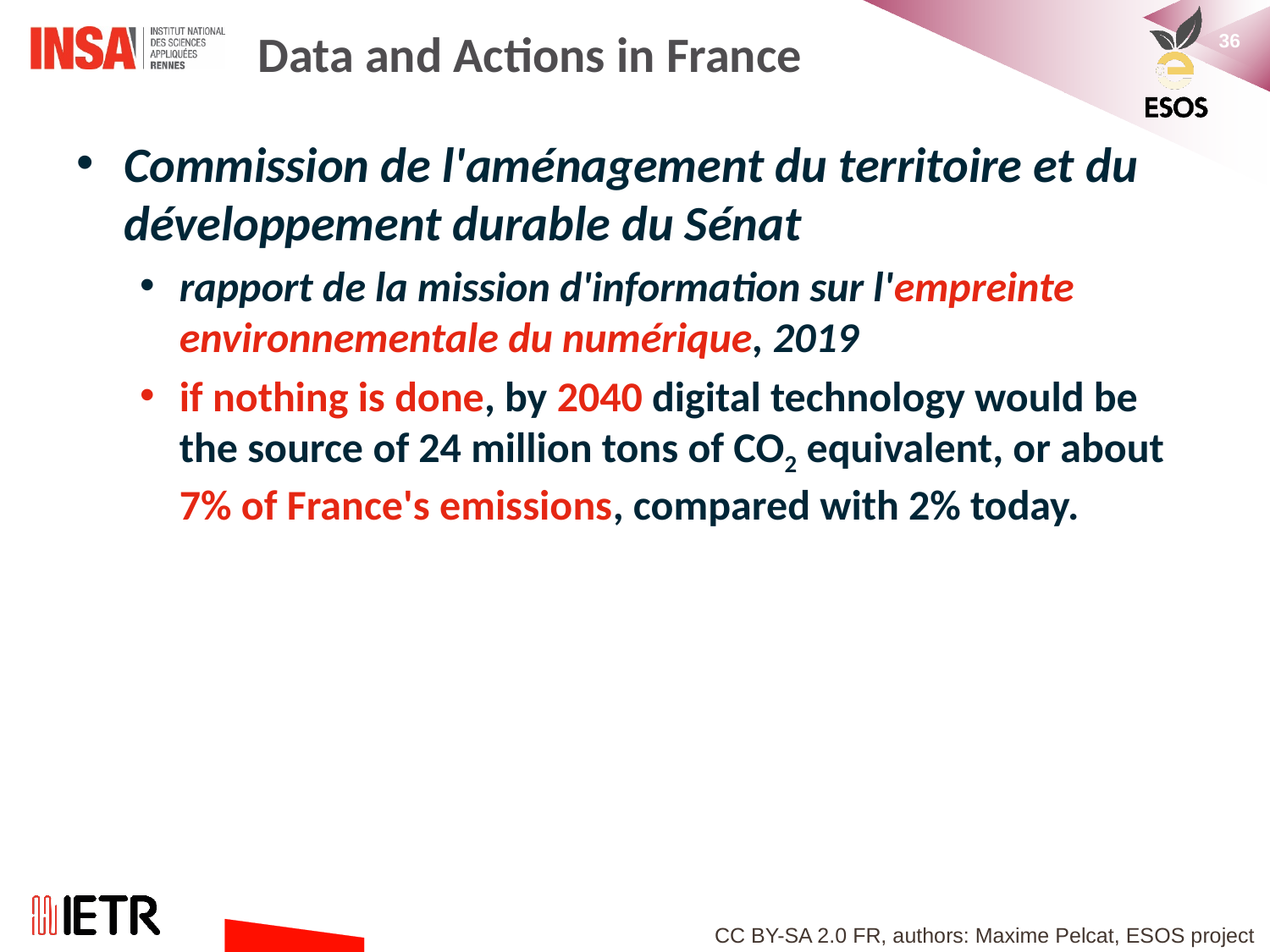

# Data and Actions in France
Commission de l'aménagement du territoire et du développement durable du Sénat
rapport de la mission d'information sur l'empreinte environnementale du numérique, 2019
if nothing is done, by 2040 digital technology would be the source of 24 million tons of CO2 equivalent, or about 7% of France's emissions, compared with 2% today.